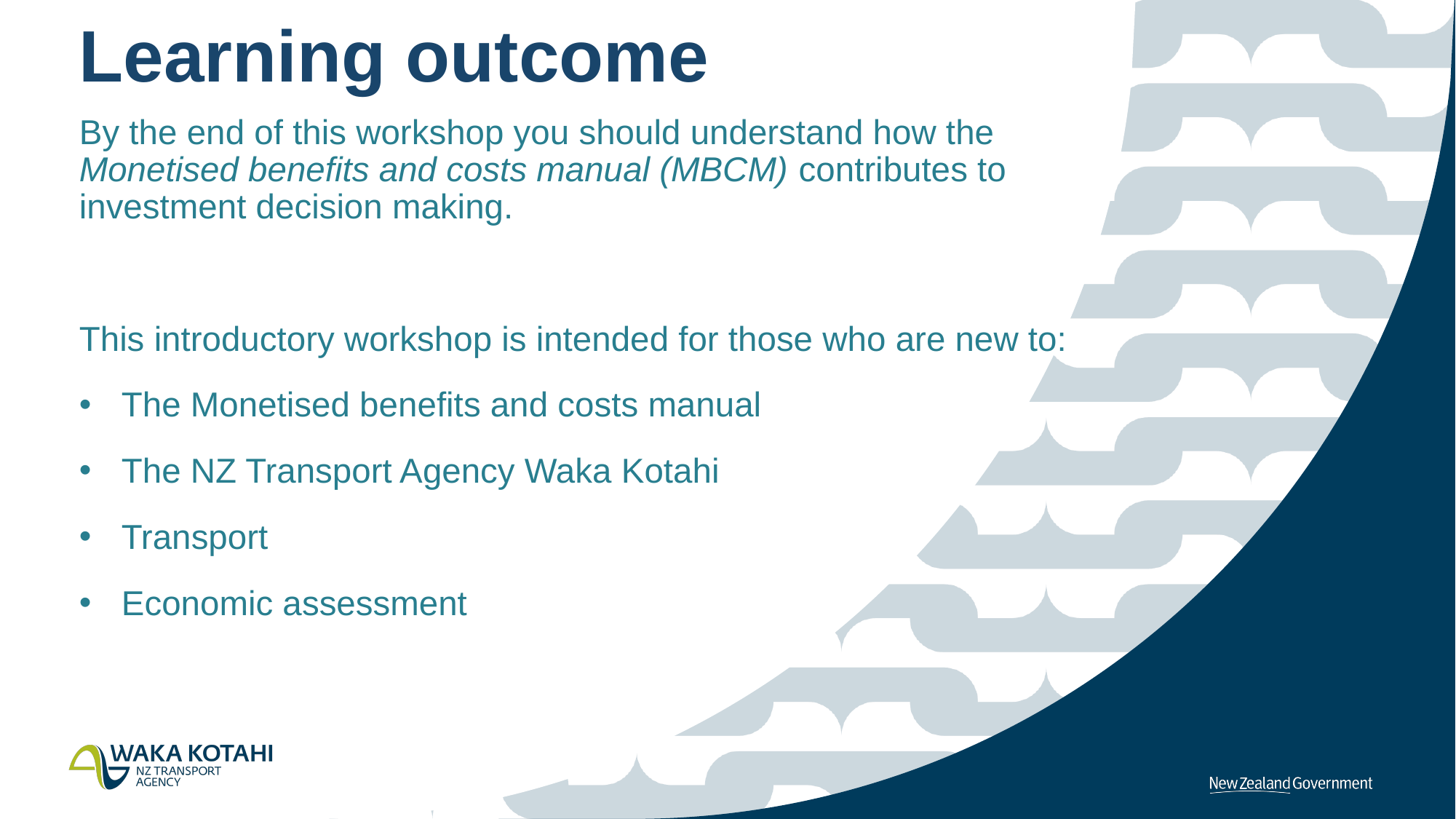

Learning outcome
By the end of this workshop you should understand how the Monetised benefits and costs manual (MBCM) contributes to investment decision making.

This introductory workshop is intended for those who are new to:
The Monetised benefits and costs manual
The NZ Transport Agency Waka Kotahi
Transport
Economic assessment